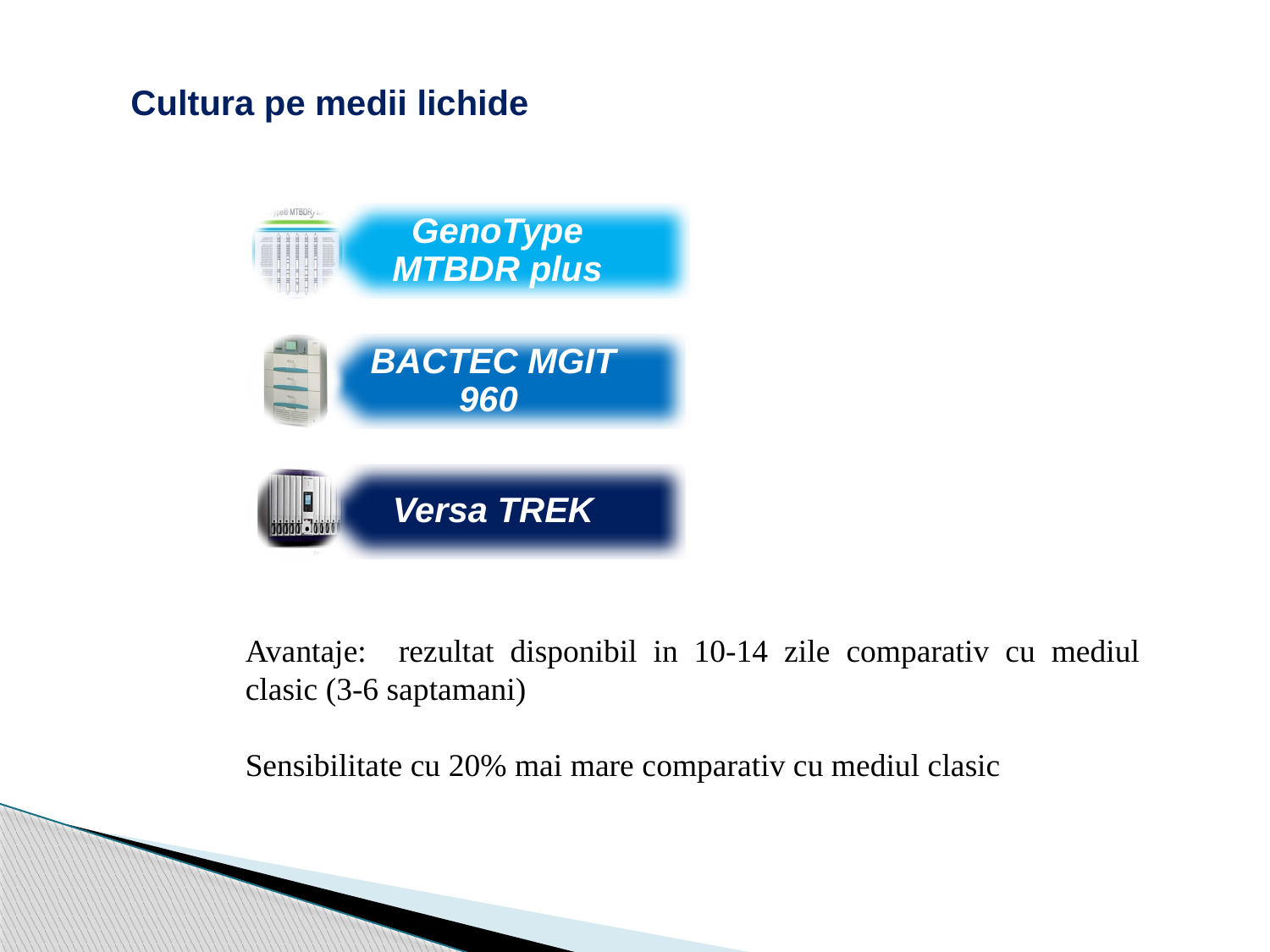

Cultura pe medii lichide
GenoType MTBDR plus
BACTEC MGIT 960
Versa TREK
Avantaje:  rezultat disponibil in 10-14 zile comparativ cu mediul clasic (3-6 saptamani)

Sensibilitate cu 20% mai mare comparativ cu mediul clasic